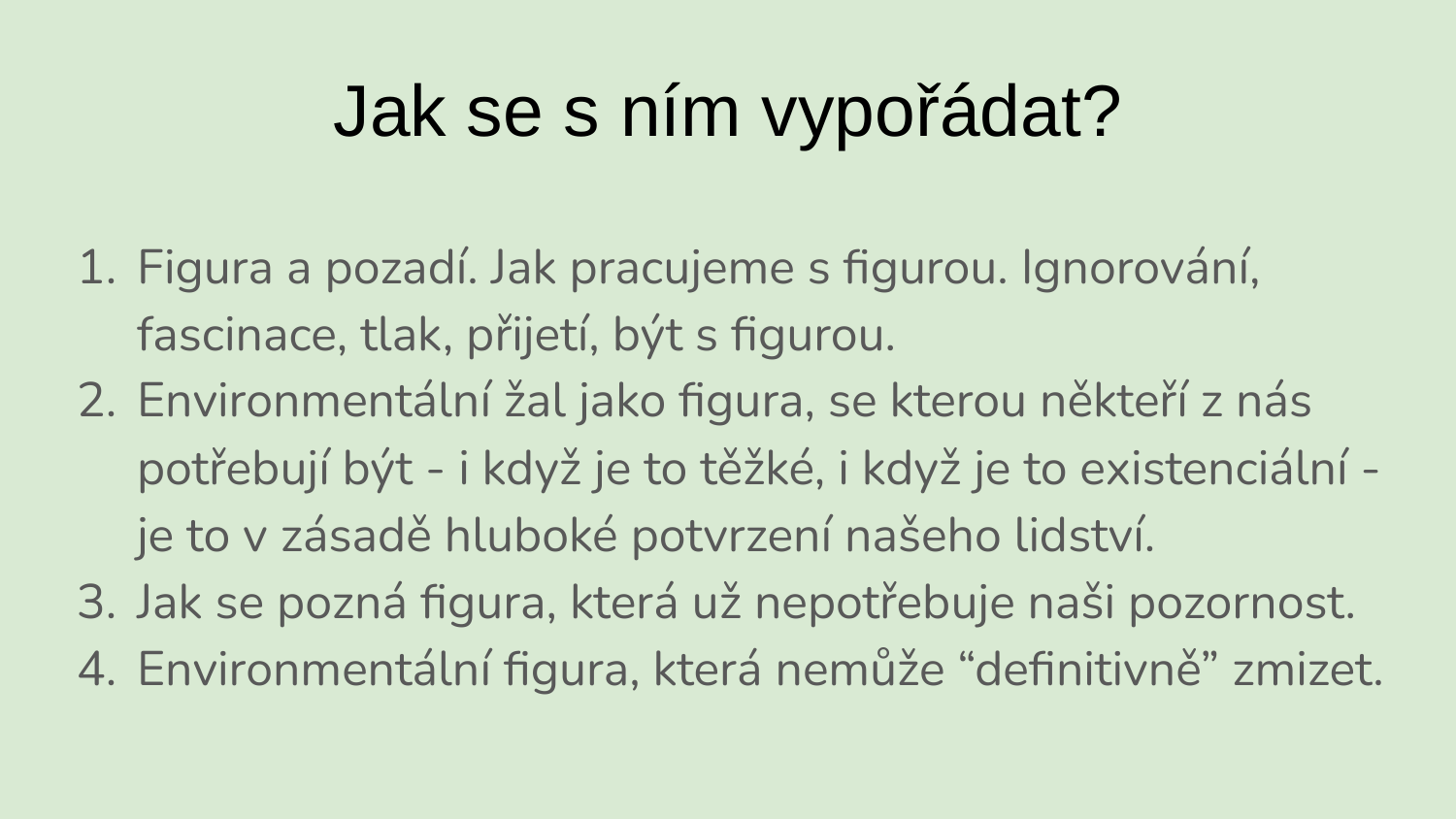

# Jak se s ním vypořádat?
Figura a pozadí. Jak pracujeme s figurou. Ignorování, fascinace, tlak, přijetí, být s figurou.
Environmentální žal jako figura, se kterou někteří z nás potřebují být - i když je to těžké, i když je to existenciální - je to v zásadě hluboké potvrzení našeho lidství.
Jak se pozná figura, která už nepotřebuje naši pozornost.
Environmentální figura, která nemůže “definitivně” zmizet.